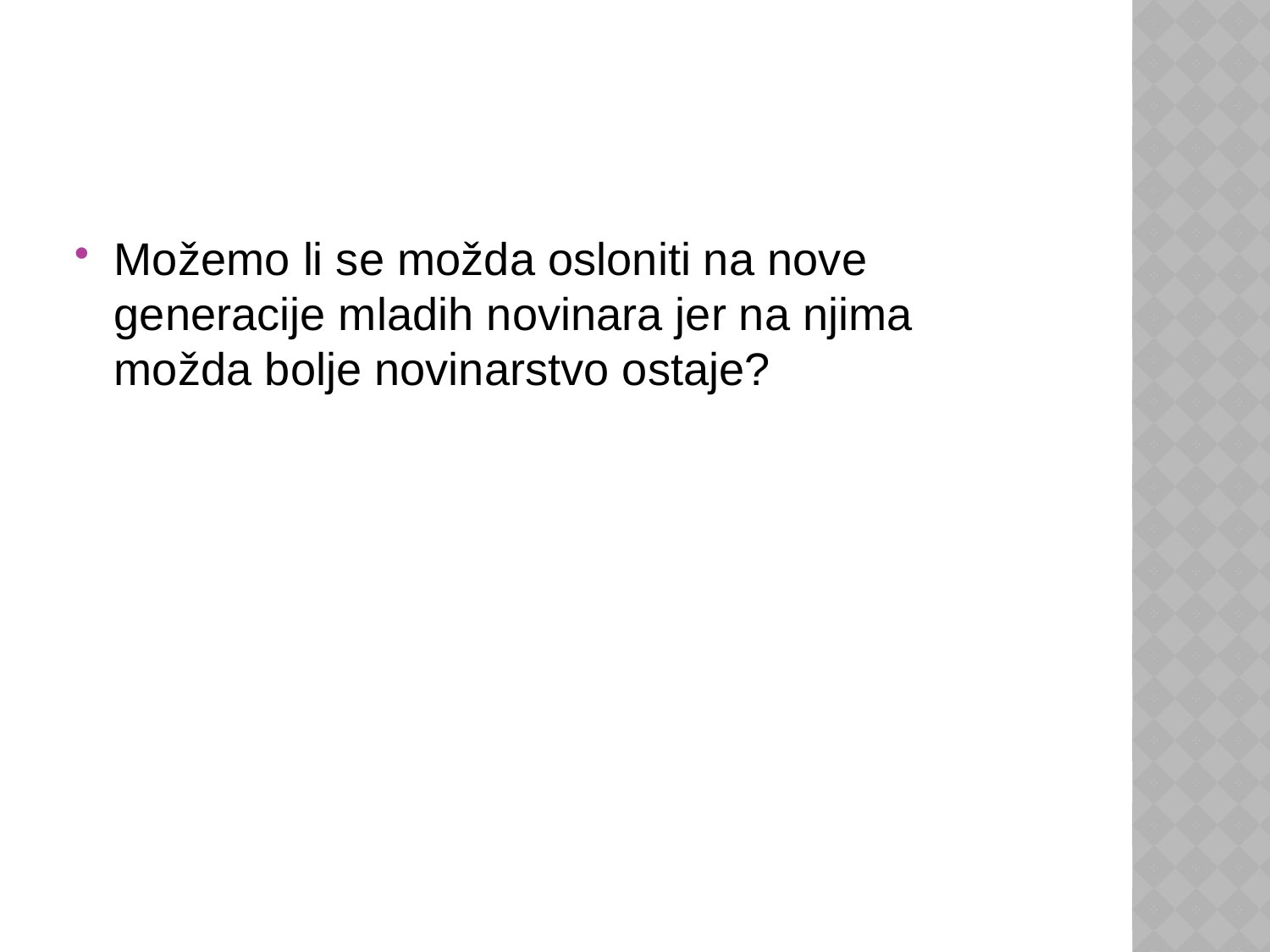

Možemo li se možda osloniti na nove generacije mladih novinara jer na njima možda bolje novinarstvo ostaje?